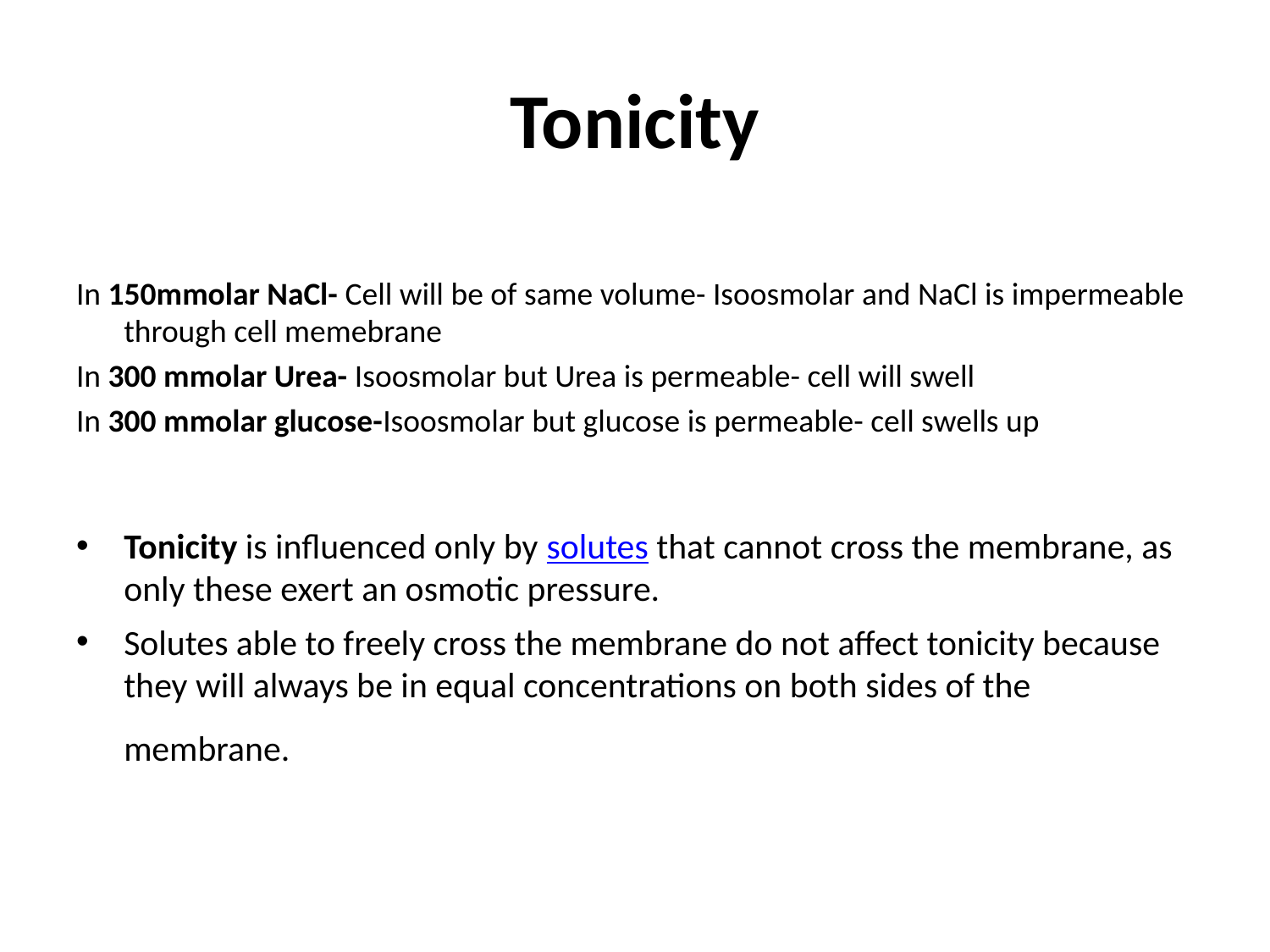

# Tonicity

In 150mmolar NaCl- Cell will be of same volume- Isoosmolar and NaCl is impermeable through cell memebrane
In 300 mmolar Urea- Isoosmolar but Urea is permeable- cell will swell
In 300 mmolar glucose-Isoosmolar but glucose is permeable- cell swells up

Tonicity is influenced only by solutes that cannot cross the membrane, as only these exert an osmotic pressure.
Solutes able to freely cross the membrane do not affect tonicity because they will always be in equal concentrations on both sides of the membrane.